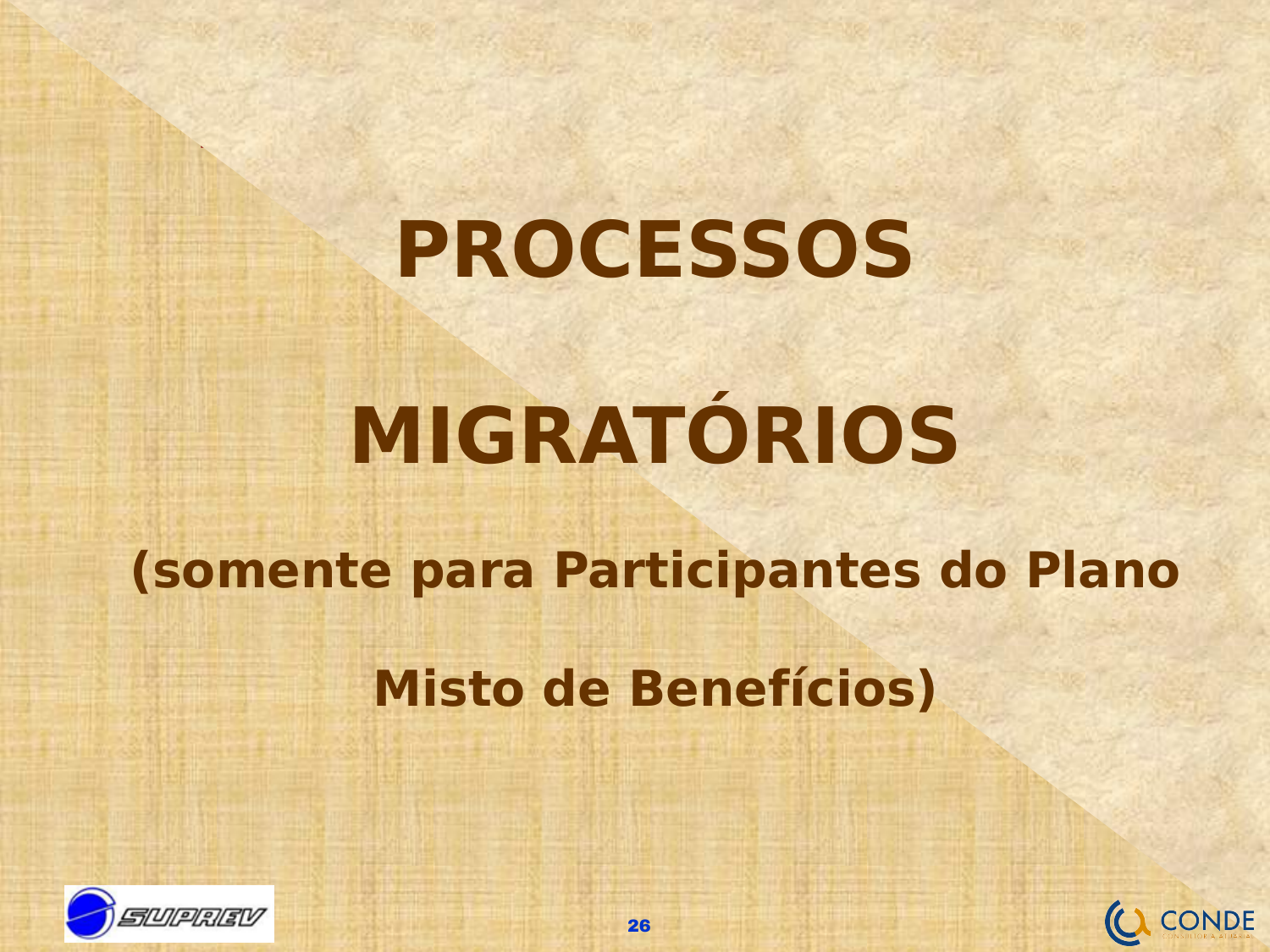

# PROCESSOS MIGRATÓRIOS (somente para Participantes do Plano Misto de Benefícios)